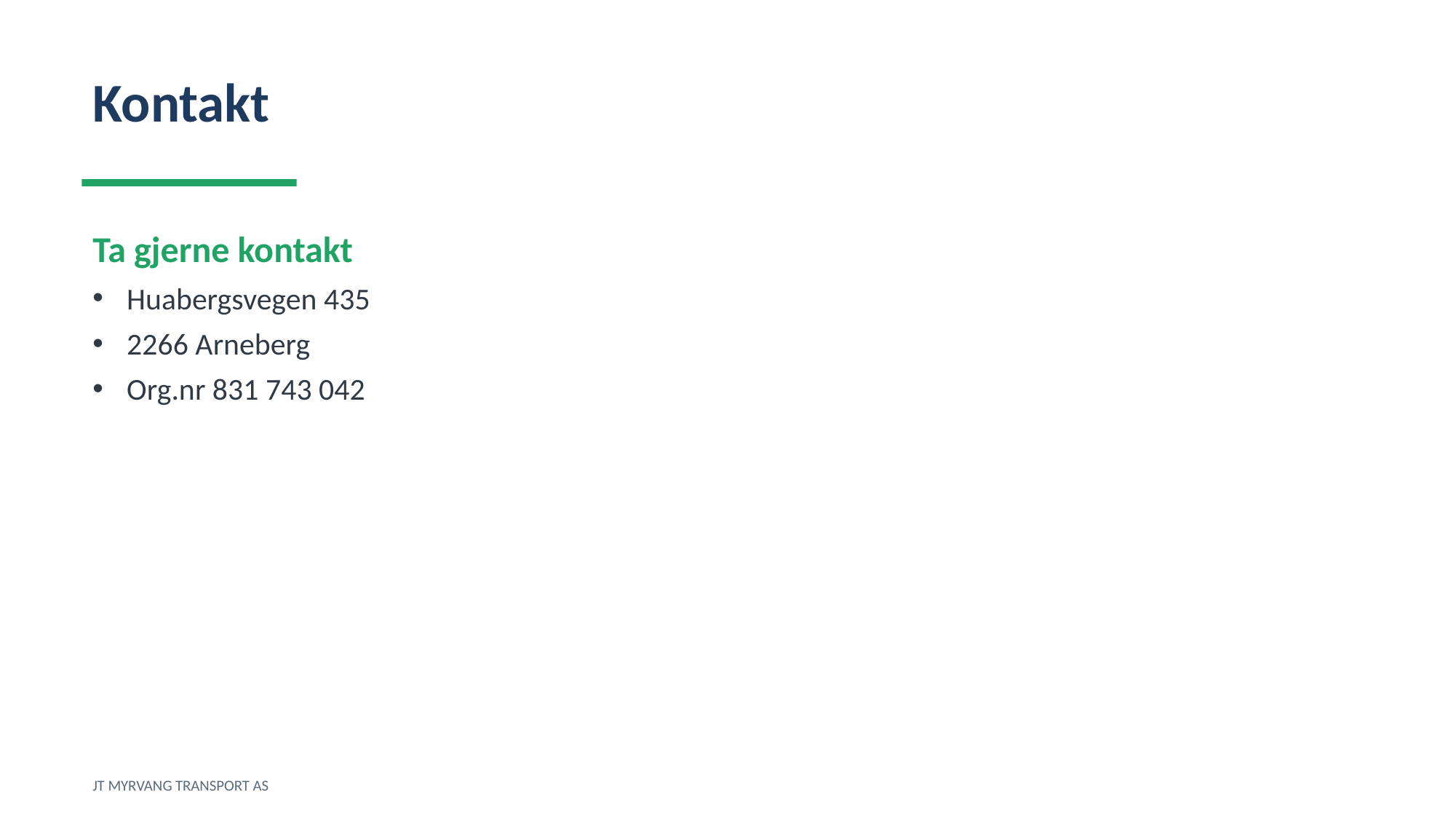

Kontakt

Ta gjerne kontakt
Huabergsvegen 435
2266 Arneberg
Org.nr 831 743 042
JT MYRVANG TRANSPORT AS